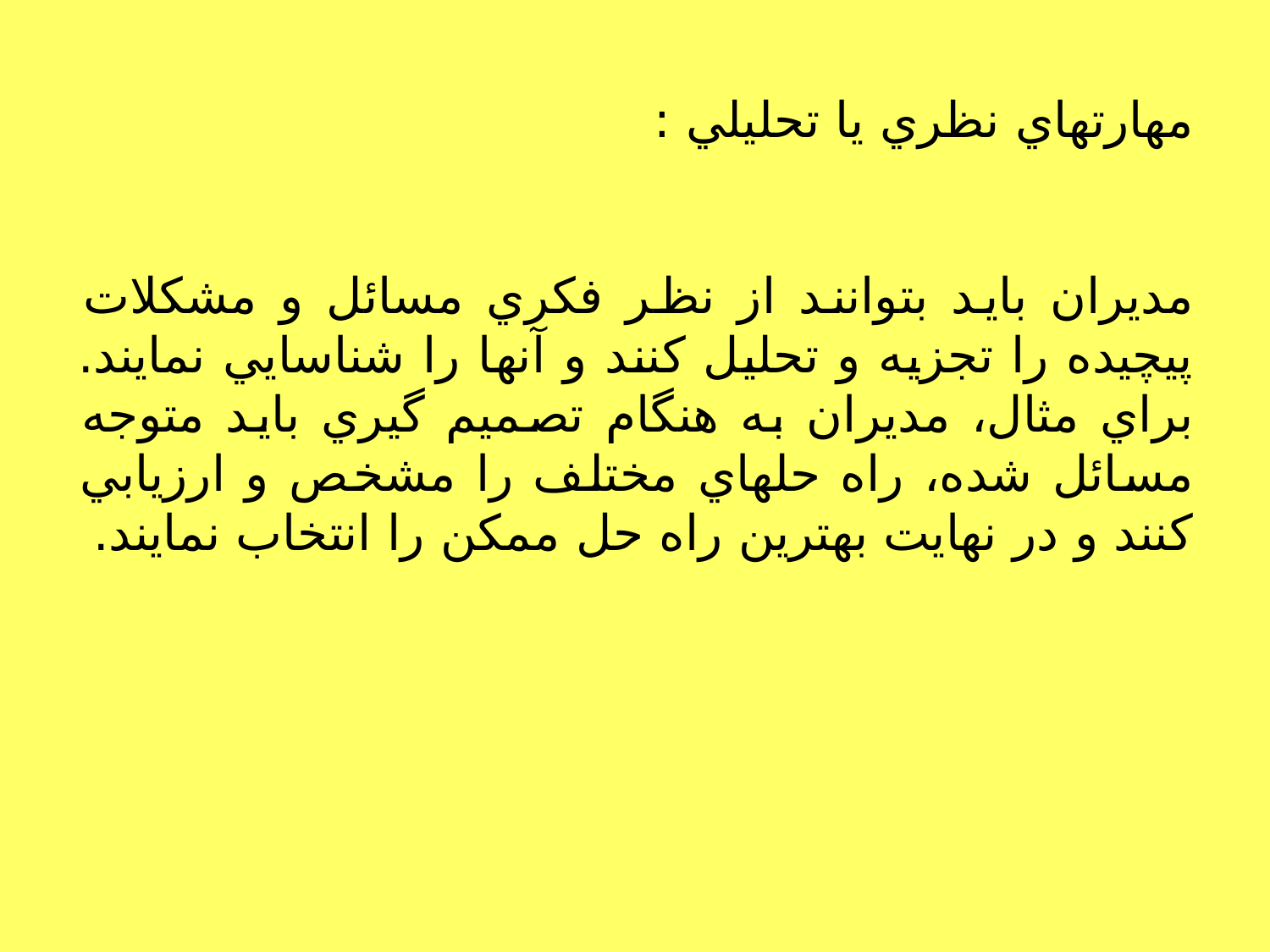

# مهارتهاي نظري يا تحليلي :
مديران بايد بتوانند از نظر فكري مسائل و مشكلات پيچيده را تجزيه و تحليل كنند و آنها را شناسايي نمايند. براي مثال، مديران به هنگام تصميم گيري بايد متوجه مسائل شده، راه حلهاي مختلف را مشخص و ارزيابي كنند و در نهايت بهترين راه حل ممكن را انتخاب نمايند.